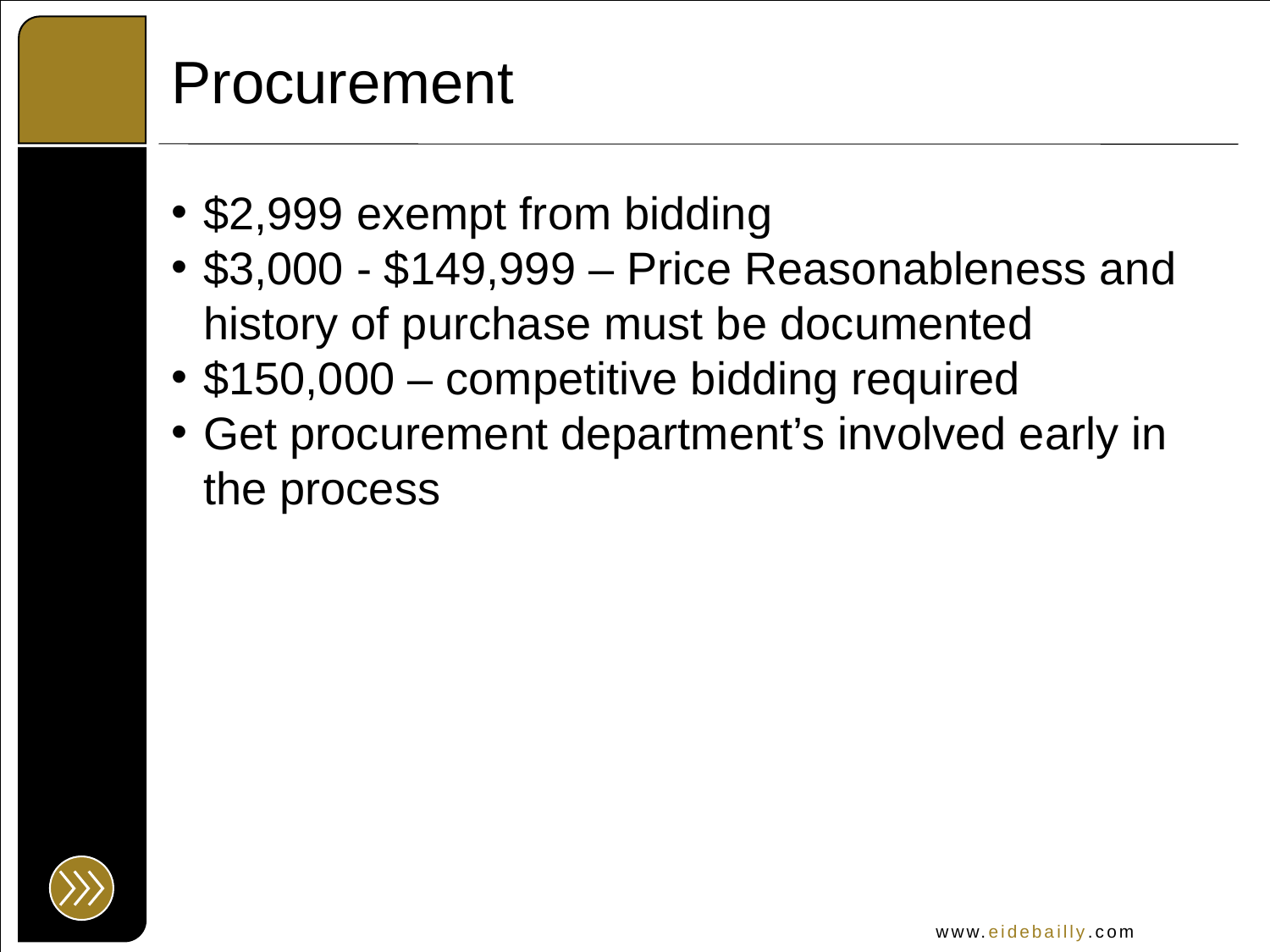

# Procurement
$2,999 exempt from bidding
$3,000 - $149,999 – Price Reasonableness and history of purchase must be documented
$150,000 – competitive bidding required
Get procurement department’s involved early in the process